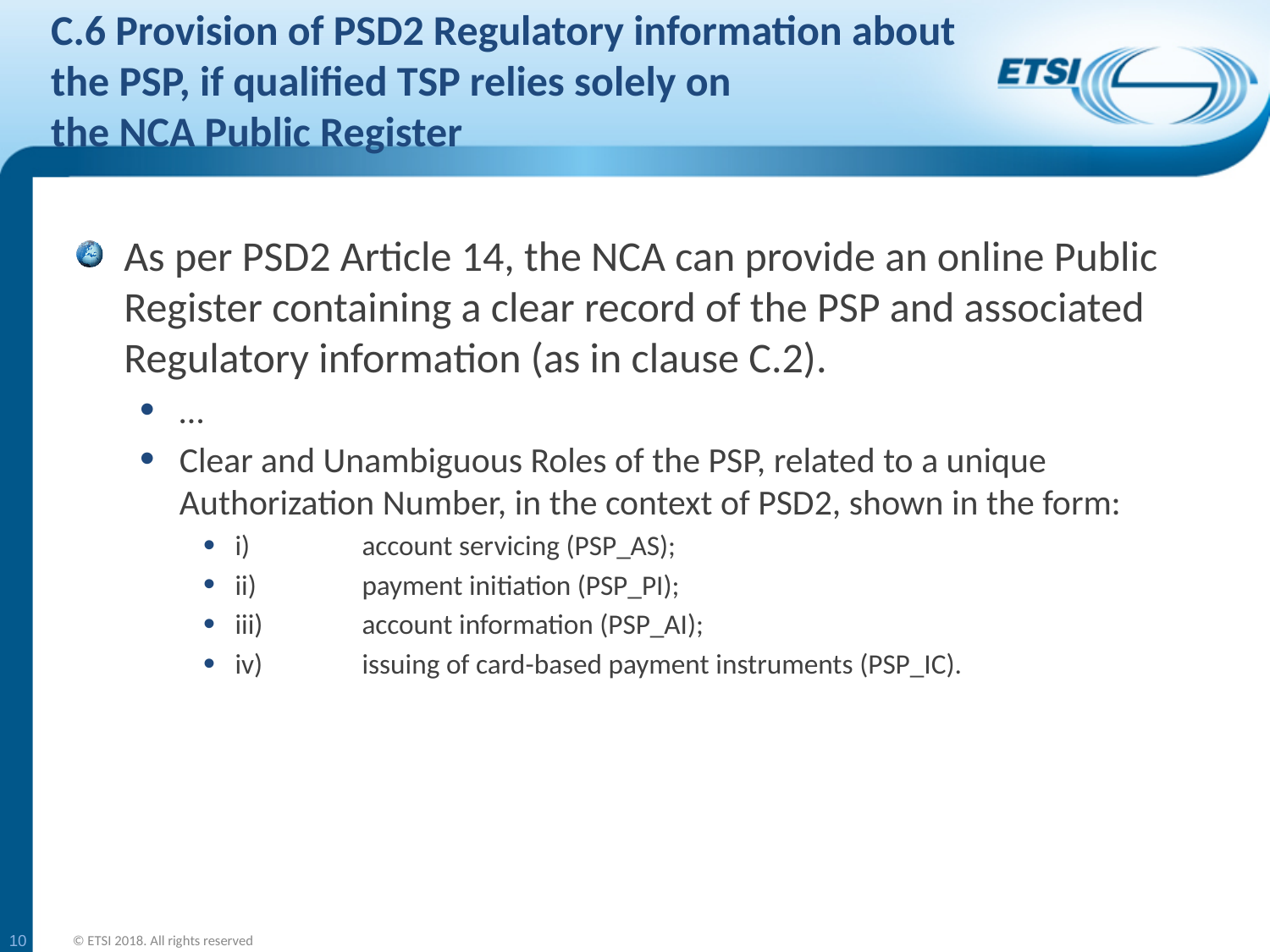

# C.6 Provision of PSD2 Regulatory information about the PSP, if qualified TSP relies solely on the NCA Public Register
As per PSD2 Article 14, the NCA can provide an online Public Register containing a clear record of the PSP and associated Regulatory information (as in clause C.2).
…
Clear and Unambiguous Roles of the PSP, related to a unique Authorization Number, in the context of PSD2, shown in the form:
i)	account servicing (PSP_AS);
ii)	payment initiation (PSP_PI);
iii)	account information (PSP_AI);
iv)	issuing of card-based payment instruments (PSP_IC).
10
© ETSI 2018. All rights reserved